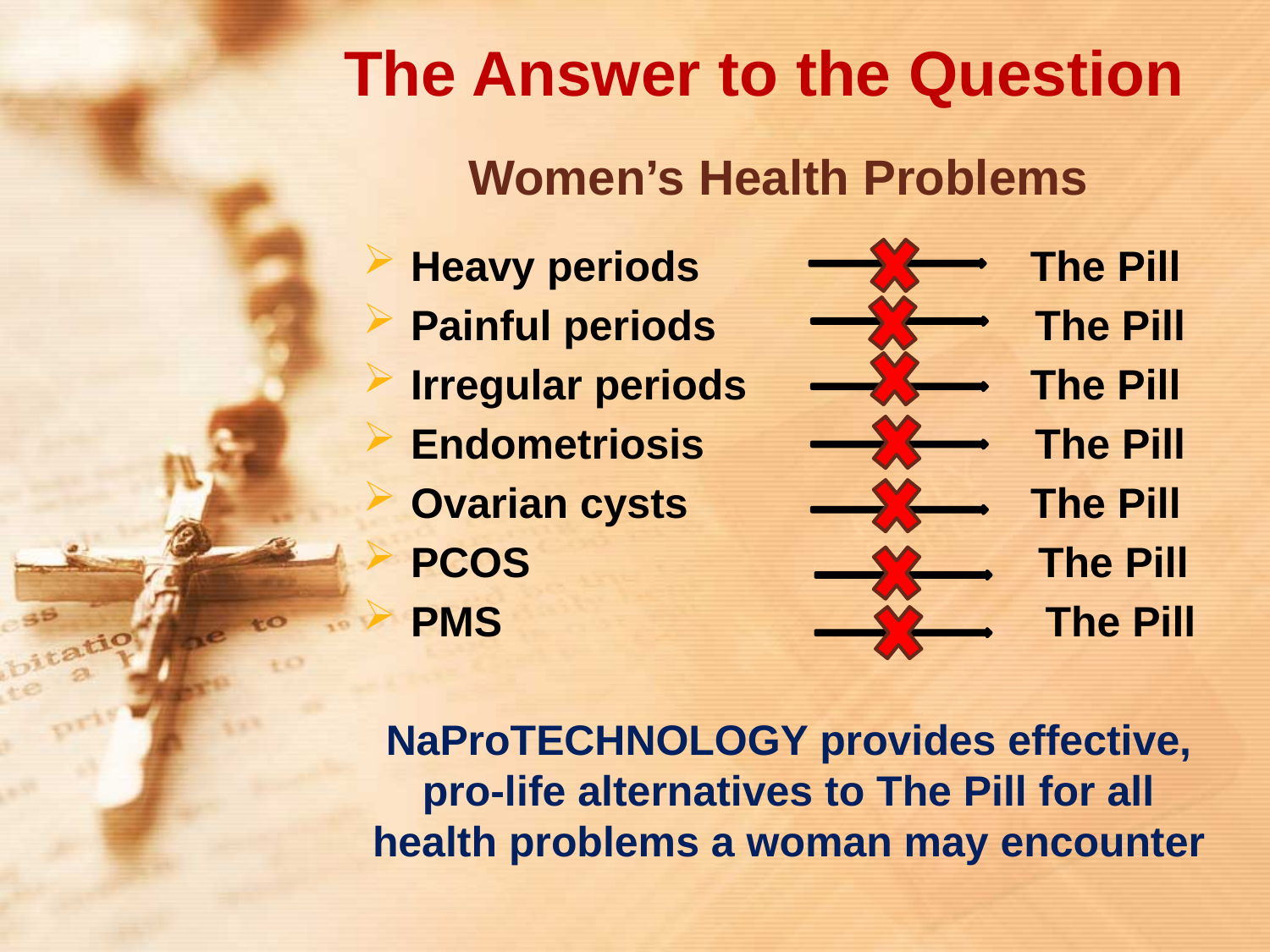

# The Answer to the Question
Women’s Health Problems

Heavy periods                            The Pill
Painful periods                           The Pill
Irregular periods                        The Pill
Endometriosis                            The Pill
Ovarian cysts                             The Pill
PCOS                                           The Pill
PMS                                              The Pill

NaProTECHNOLOGY provides effective, pro-life alternatives to The Pill for all health problems a woman may encounter